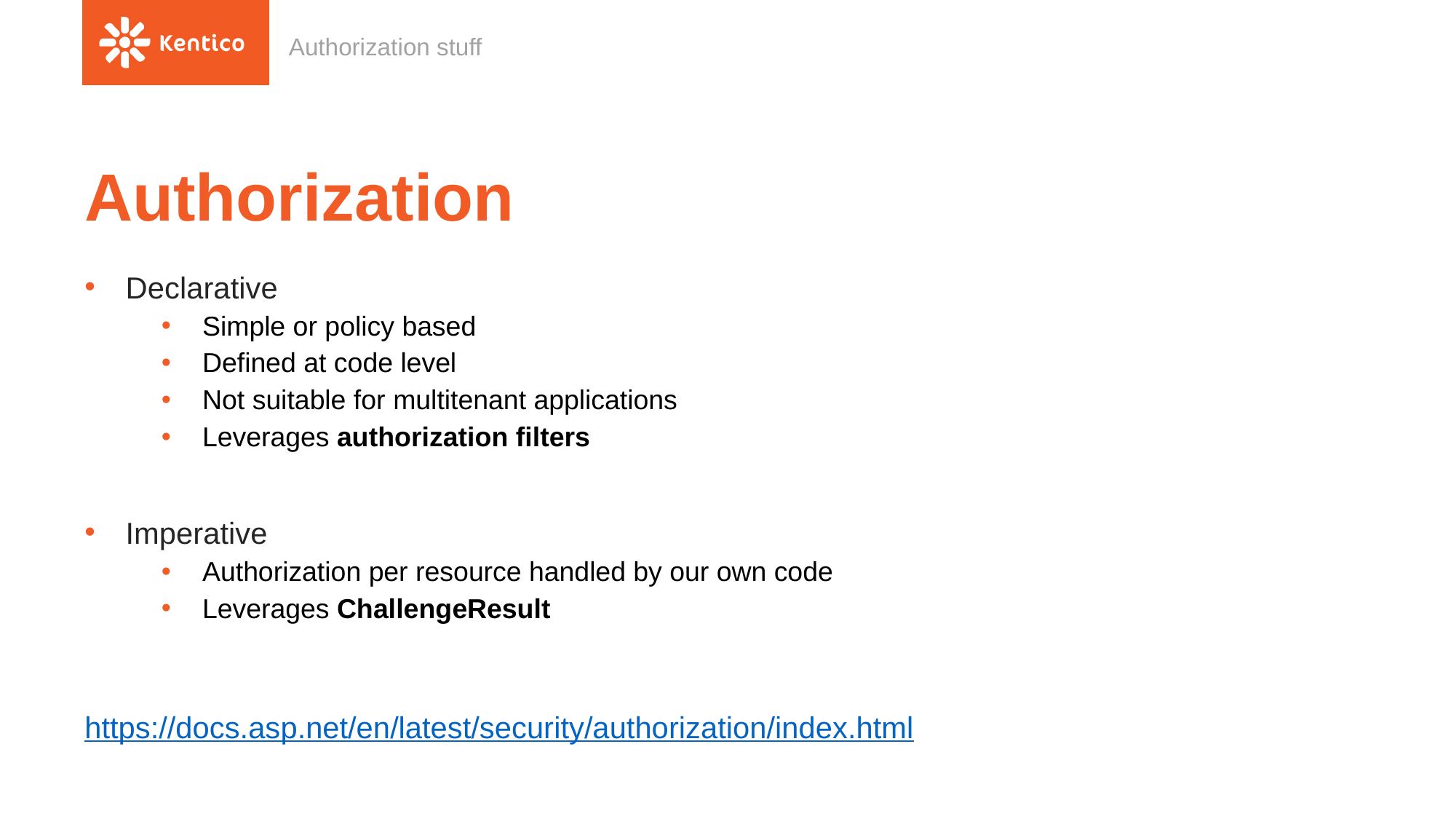

Authorization stuff
# Authorization
Declarative
Simple or policy based
Defined at code level
Not suitable for multitenant applications
Leverages authorization filters

Imperative
Authorization per resource handled by our own code
Leverages ChallengeResult

https://docs.asp.net/en/latest/security/authorization/index.html